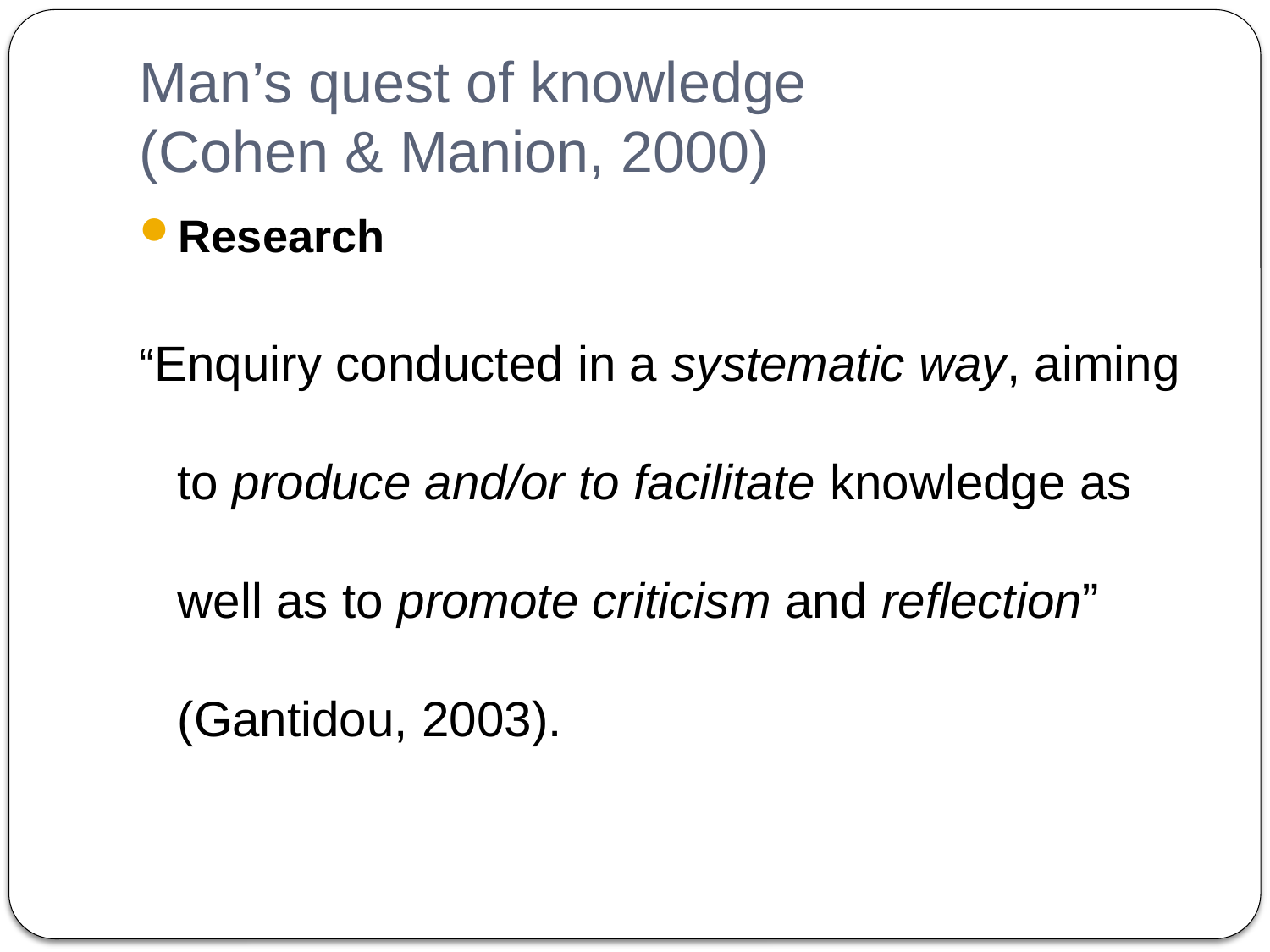

# Man’s quest of knowledge (Cohen & Manion, 2000)
Research
“Enquiry conducted in a systematic way, aiming to produce and/or to facilitate knowledge as well as to promote criticism and reflection” (Gantidou, 2003).